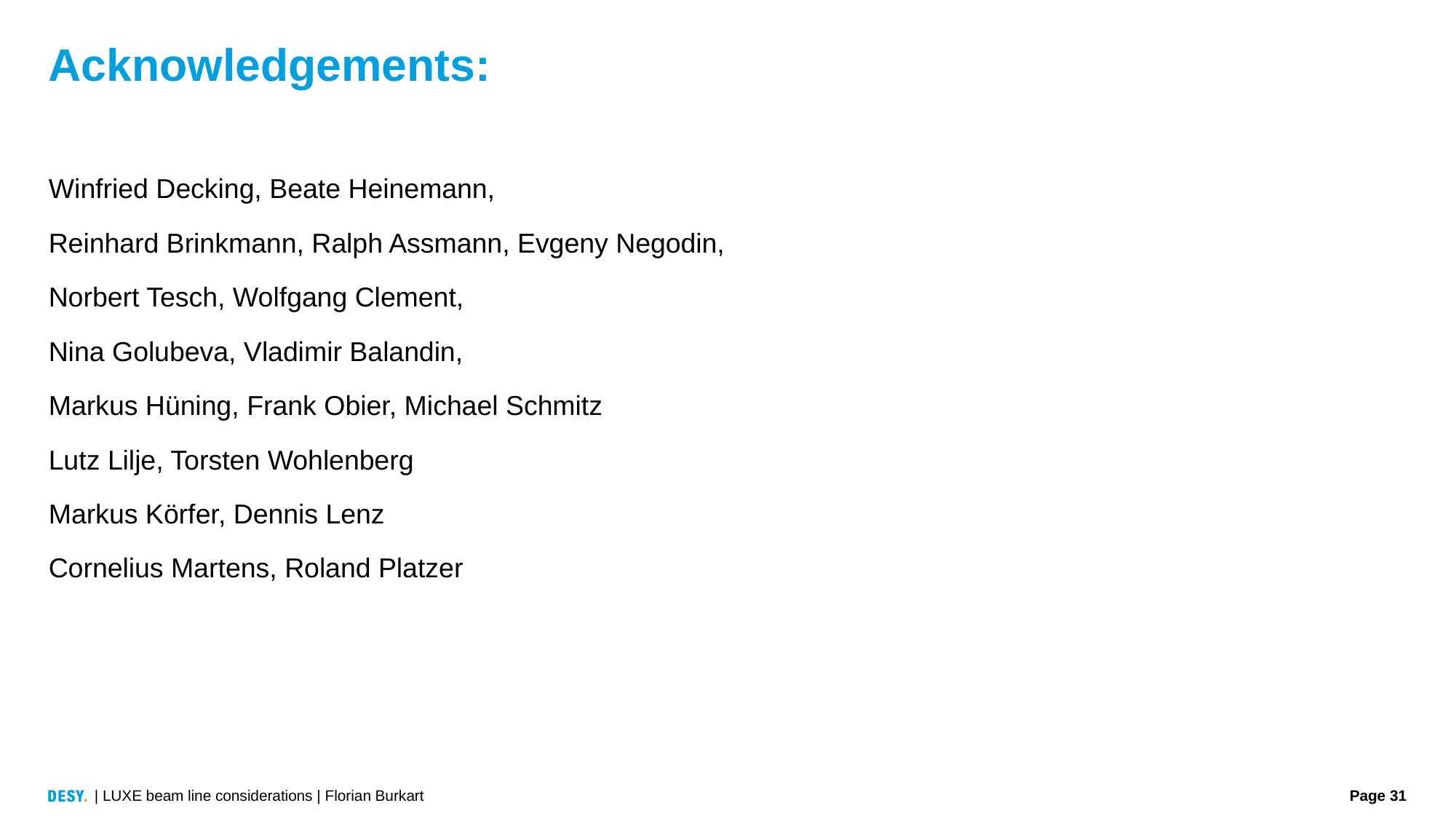

# Acknowledgements:

Winfried Decking, Beate Heinemann,
Reinhard Brinkmann, Ralph Assmann, Evgeny Negodin,
Norbert Tesch, Wolfgang Clement,
Nina Golubeva, Vladimir Balandin,
Markus Hüning, Frank Obier, Michael Schmitz
Lutz Lilje, Torsten Wohlenberg
Markus Körfer, Dennis Lenz
Cornelius Martens, Roland Platzer
| LUXE beam line considerations | Florian Burkart